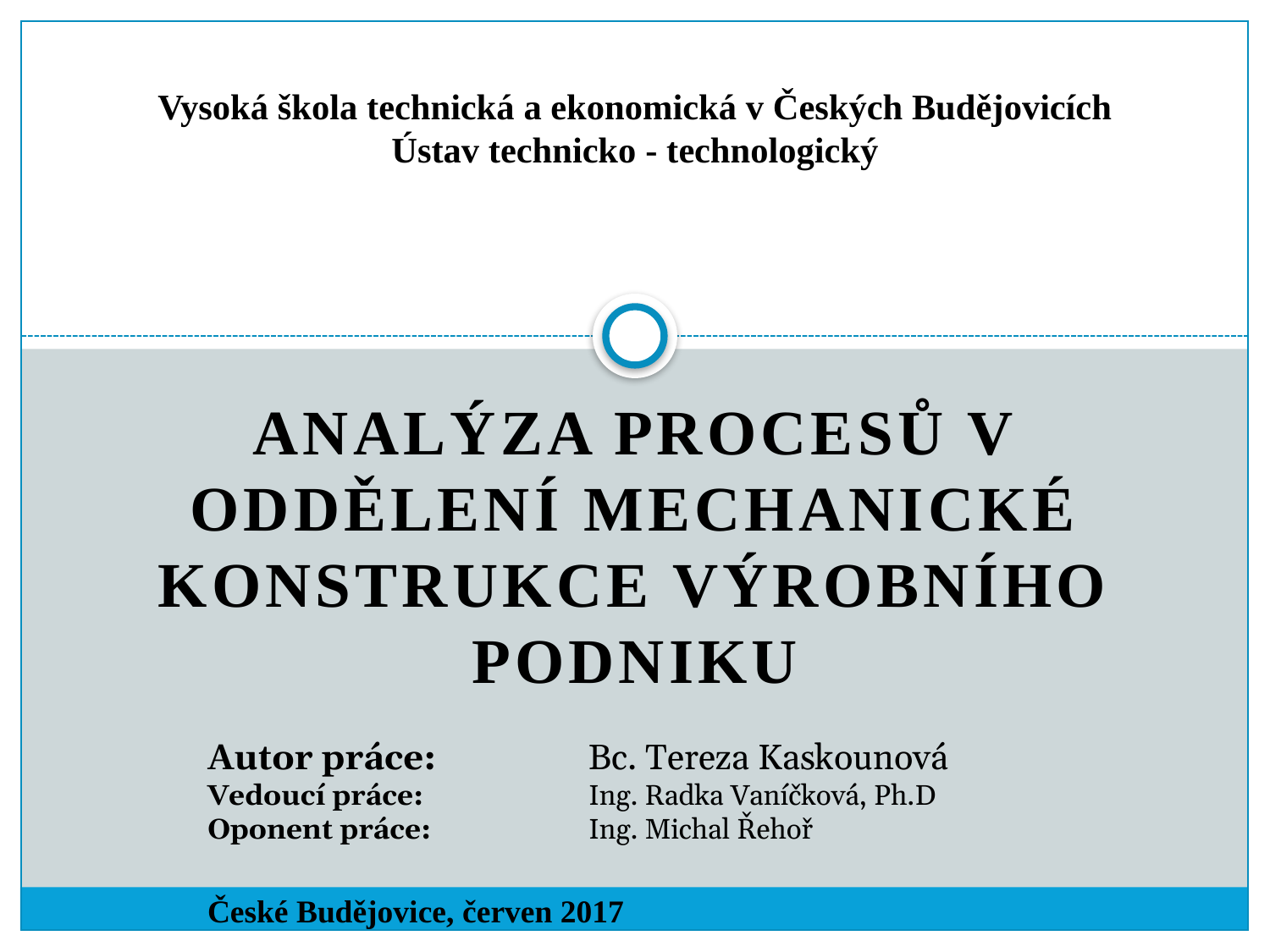

# Vysoká škola technická a ekonomická v Českých Budějovicích Ústav technicko - technologický
Analýza procesů v oddělení mechanické konstrukce výrobního podniku
Autor práce: 		Bc. Tereza Kaskounová
Vedoucí práce: 		Ing. Radka Vaníčková, Ph.D
Oponent práce: 		Ing. Michal Řehoř

České Budějovice, červen 2017